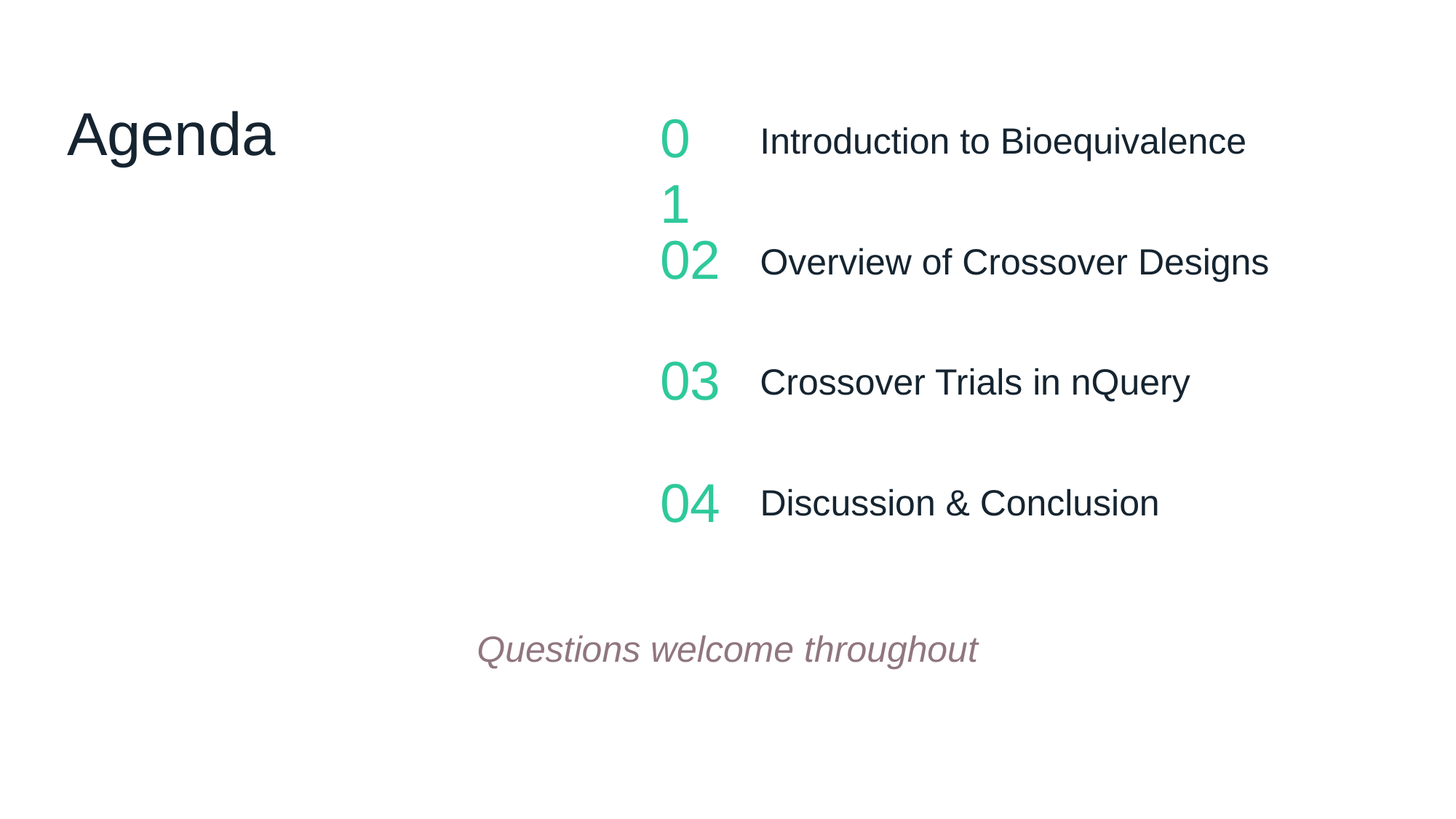

Agenda
01
Introduction to Bioequivalence
02
Overview of Crossover Designs
03
Crossover Trials in nQuery
04
Discussion & Conclusion
Questions welcome throughout